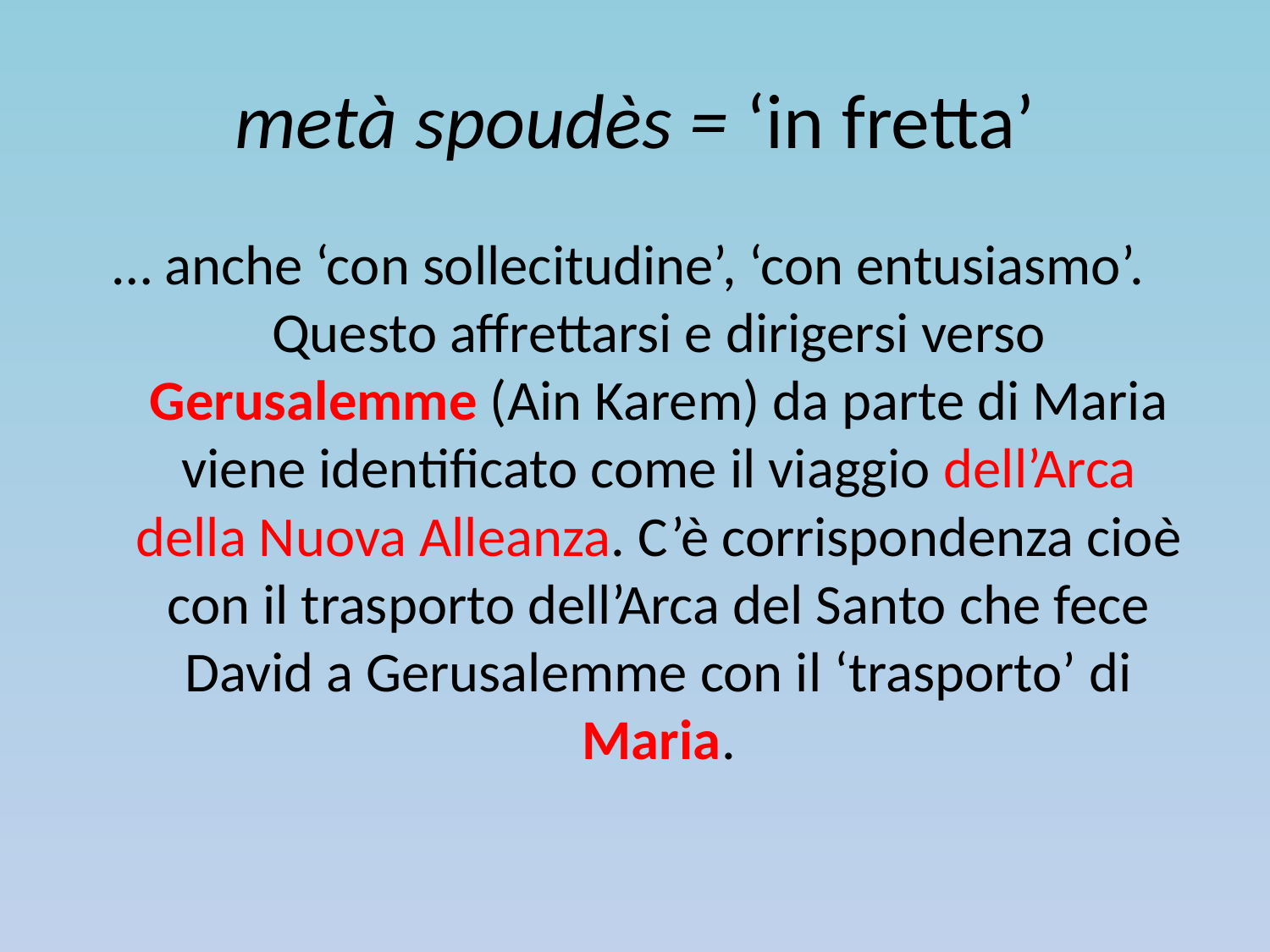

# metà spoudès = ‘in fretta’
… anche ‘con sollecitudine’, ‘con entusiasmo’.  Questo affrettarsi e dirigersi verso Gerusalemme (Ain Karem) da parte di Maria viene identificato come il viaggio dell’Arca della Nuova Alleanza. C’è corrispondenza cioè con il trasporto dell’Arca del Santo che fece David a Gerusalemme con il ‘trasporto’ di Maria.